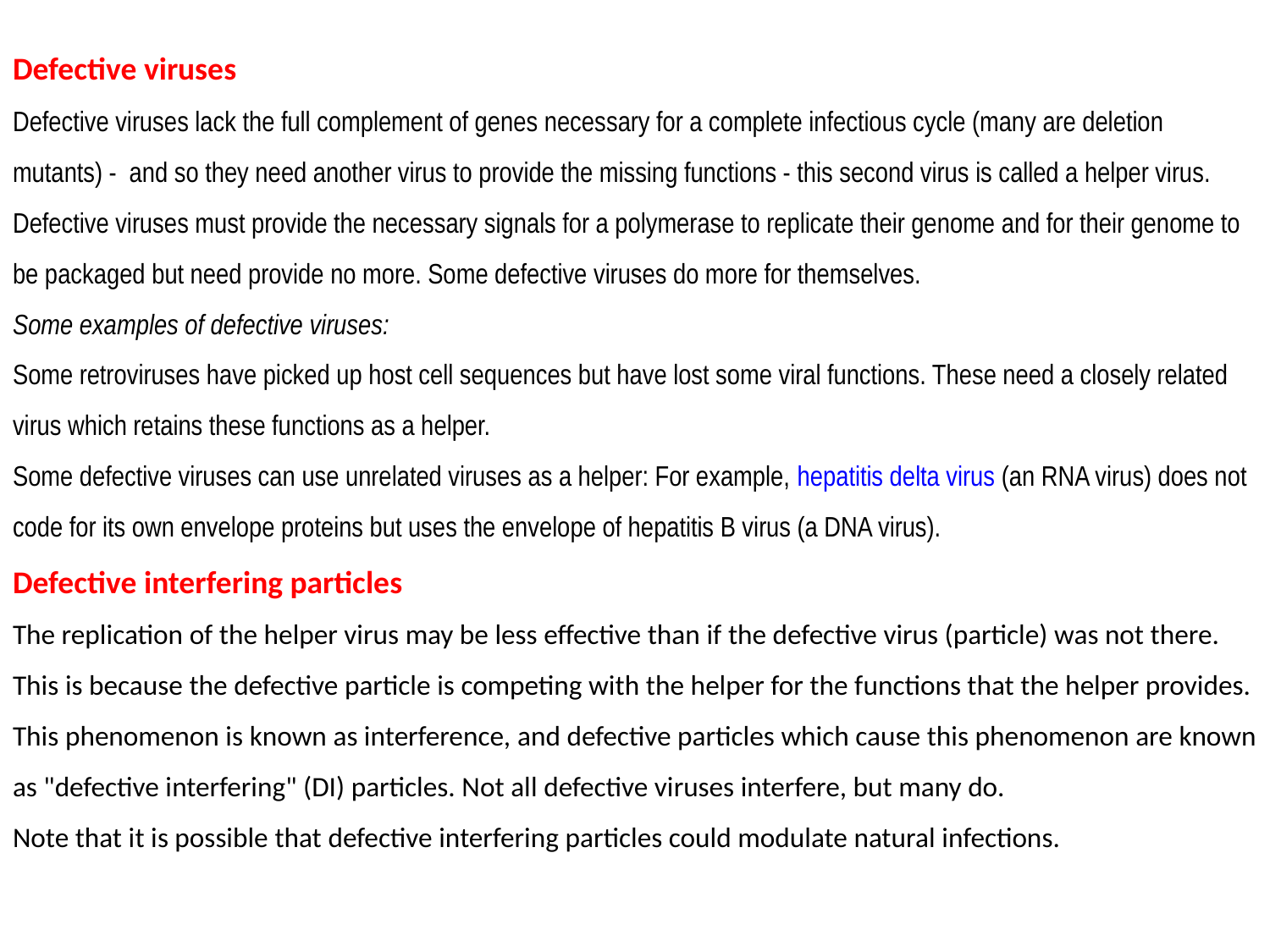

Defective viruses
Defective viruses lack the full complement of genes necessary for a complete infectious cycle (many are deletion mutants) -  and so they need another virus to provide the missing functions - this second virus is called a helper virus. Defective viruses must provide the necessary signals for a polymerase to replicate their genome and for their genome to be packaged but need provide no more. Some defective viruses do more for themselves.
Some examples of defective viruses:
Some retroviruses have picked up host cell sequences but have lost some viral functions. These need a closely related virus which retains these functions as a helper.
Some defective viruses can use unrelated viruses as a helper: For example, hepatitis delta virus (an RNA virus) does not code for its own envelope proteins but uses the envelope of hepatitis B virus (a DNA virus).
Defective interfering particles
The replication of the helper virus may be less effective than if the defective virus (particle) was not there. This is because the defective particle is competing with the helper for the functions that the helper provides. This phenomenon is known as interference, and defective particles which cause this phenomenon are known as "defective interfering" (DI) particles. Not all defective viruses interfere, but many do.
Note that it is possible that defective interfering particles could modulate natural infections.